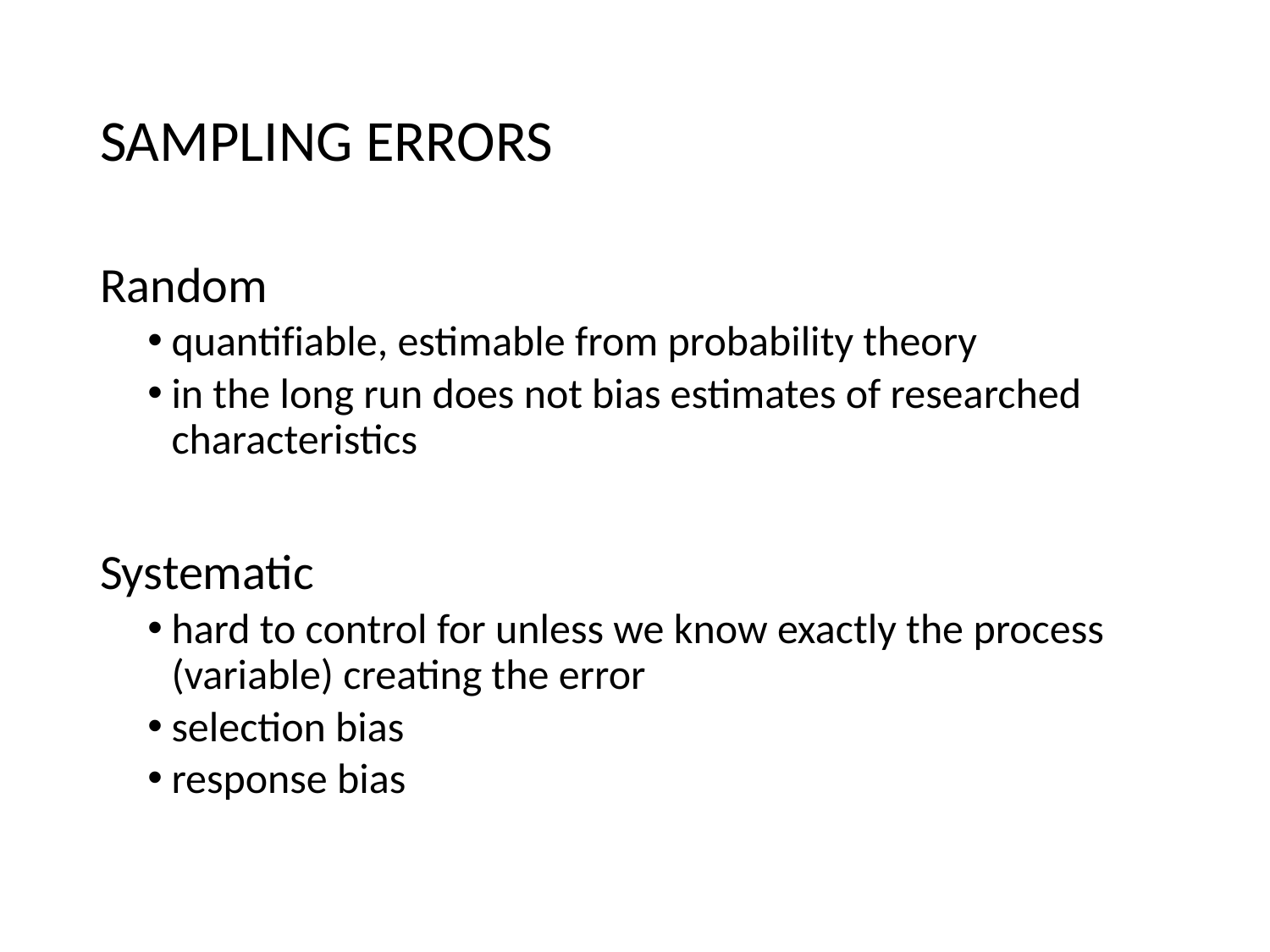

# SAMPLING ERRORS
Random
quantifiable, estimable from probability theory
in the long run does not bias estimates of researched characteristics

Systematic
hard to control for unless we know exactly the process (variable) creating the error
selection bias
response bias